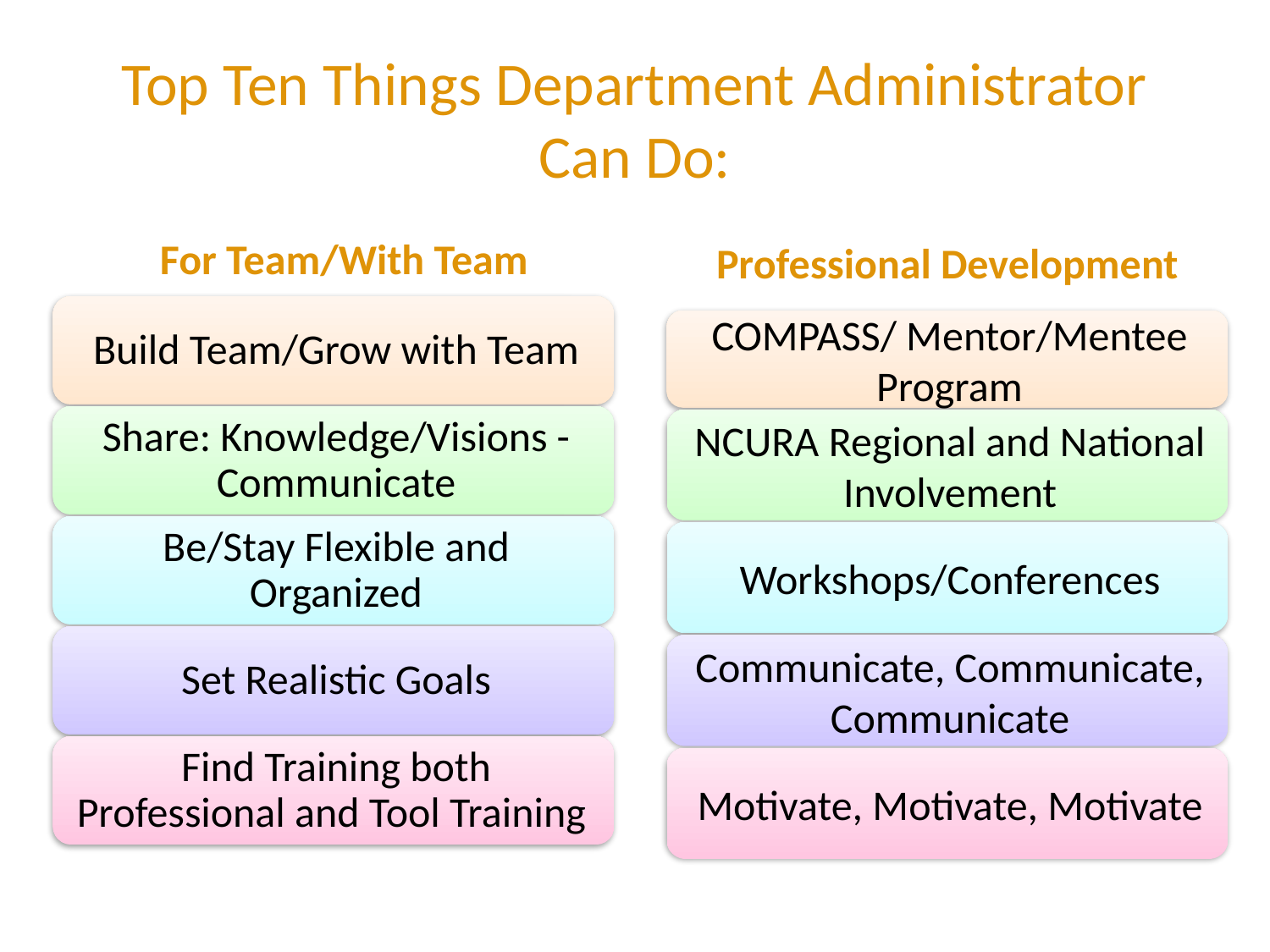

# Top Ten Things Department Administrator Can Do:
For Team/With Team
Professional Development

Build Team/Grow with Team
Share: Knowledge/Visions - Communicate
Be/Stay Flexible and Organized
Set Realistic Goals
Find Training both Professional and Tool Training
COMPASS/ Mentor/Mentee Program
NCURA Regional and National Involvement
Workshops/Conferences
Communicate, Communicate, Communicate
Motivate, Motivate, Motivate